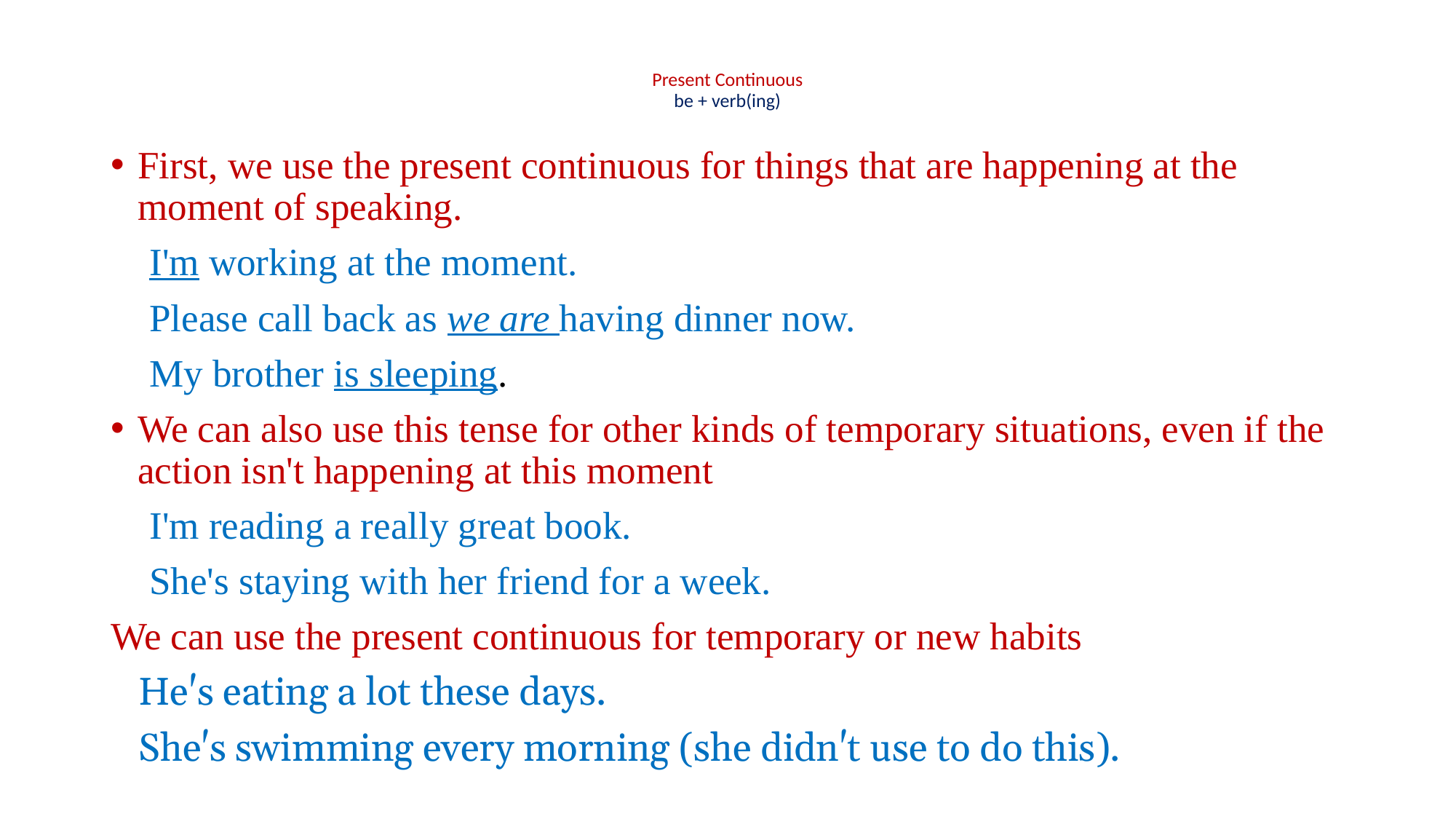

# Present Continuous be + verb(ing)
First, we use the present continuous for things that are happening at the moment of speaking.
    I'm working at the moment.
    Please call back as we are having dinner now.
    My brother is sleeping.
We can also use this tense for other kinds of temporary situations, even if the action isn't happening at this moment
    I'm reading a really great book.
    She's staying with her friend for a week.
We can use the present continuous for temporary or new habits
   He's eating a lot these days.
   She's swimming every morning (she didn't use to do this).